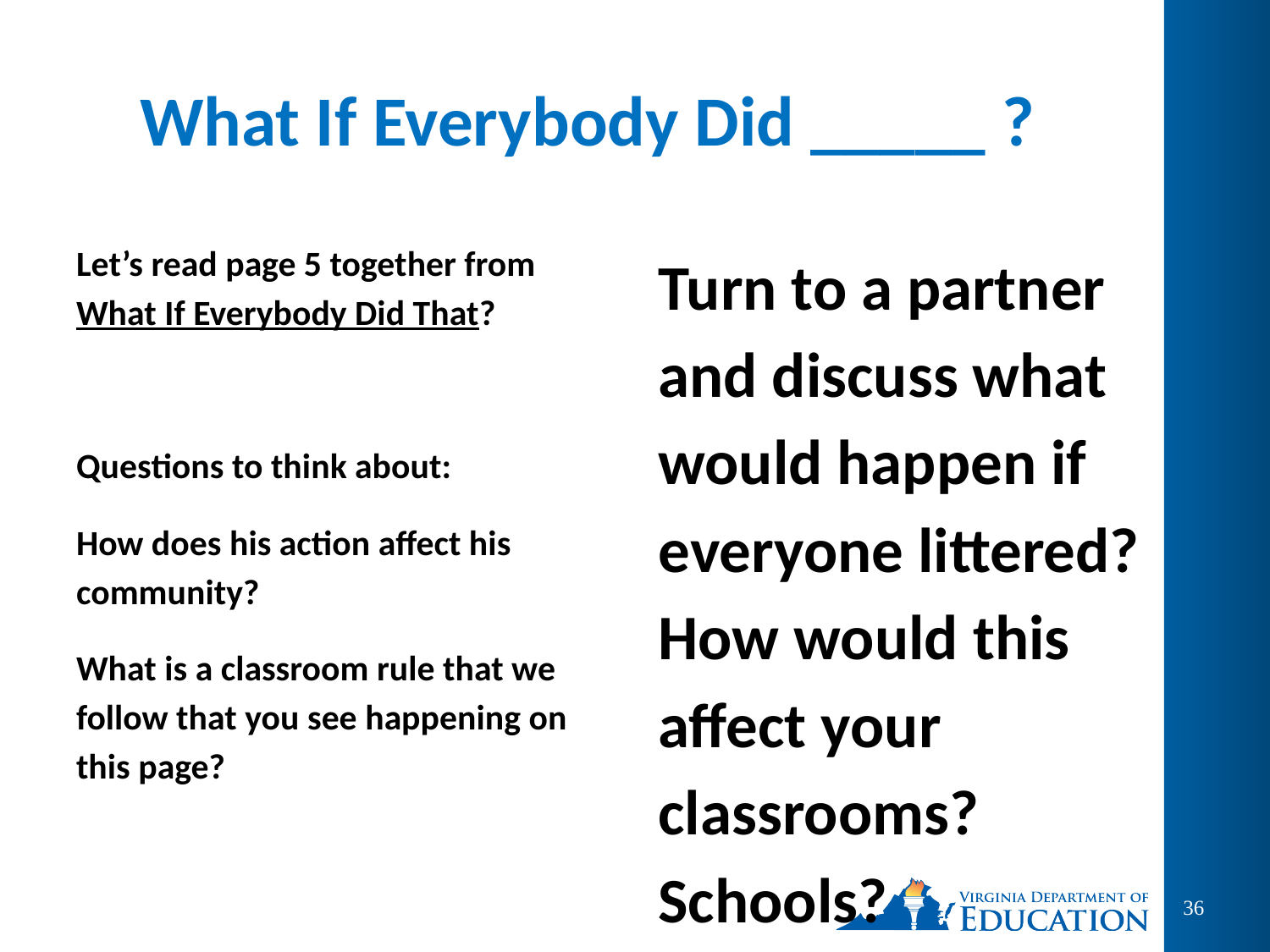

# What If Everybody Did _____ ?
Let’s read page 5 together from What If Everybody Did That?

Questions to think about:
How does his action affect his community?
What is a classroom rule that we follow that you see happening on this page?

Turn to a partner and discuss what would happen if everyone littered? How would this affect your classrooms? Schools? Communities?
36